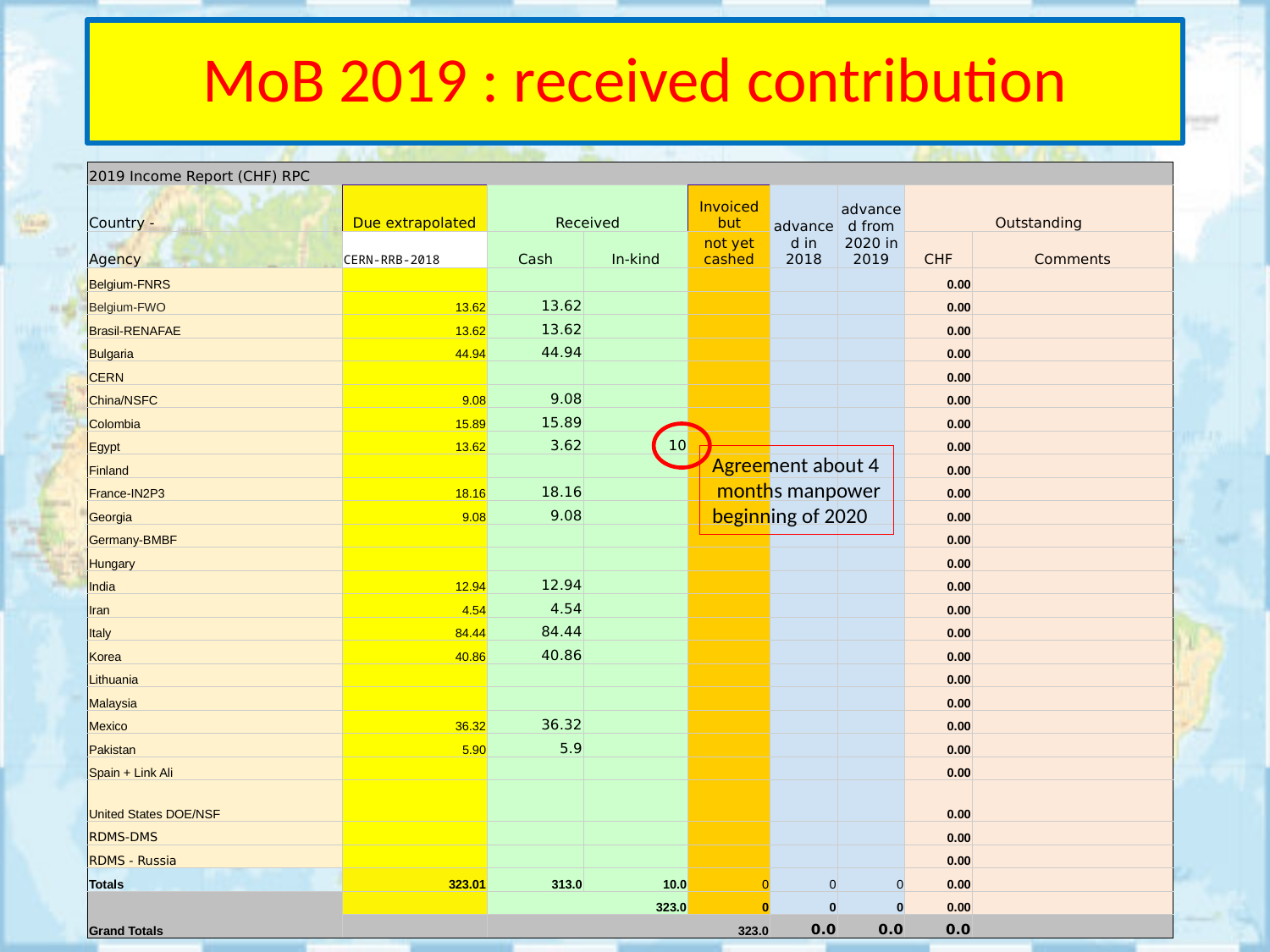

# MoB 2019 : received contribution
| 2019 Income Report (CHF) RPC |  |  |  |  |  |  |  |  |
| --- | --- | --- | --- | --- | --- | --- | --- | --- |
| Country - | Due extrapolated | Received |  | Invoiced but | advanced in 2018 | advanced from 2020 in 2019 | Outstanding |  |
| Agency | CERN-RRB-2018 | Cash | In-kind | not yet cashed |  |  | CHF | Comments |
| Belgium-FNRS |  |  |  |  |  |  | 0.00 |  |
| Belgium-FWO | 13.62 | 13.62 |  |  |  |  | 0.00 |  |
| Brasil-RENAFAE | 13.62 | 13.62 |  |  |  |  | 0.00 |  |
| Bulgaria | 44.94 | 44.94 |  |  |  |  | 0.00 |  |
| CERN |  |  |  |  |  |  | 0.00 |  |
| China/NSFC | 9.08 | 9.08 |  |  |  |  | 0.00 |  |
| Colombia | 15.89 | 15.89 |  |  |  |  | 0.00 |  |
| Egypt | 13.62 | 3.62 | 10 |  |  |  | 0.00 |  |
| Finland |  |  |  |  |  |  | 0.00 |  |
| France-IN2P3 | 18.16 | 18.16 |  |  |  |  | 0.00 |  |
| Georgia | 9.08 | 9.08 |  |  |  |  | 0.00 |  |
| Germany-BMBF |  |  |  |  |  |  | 0.00 |  |
| Hungary |  |  |  |  |  |  | 0.00 |  |
| India | 12.94 | 12.94 |  |  |  |  | 0.00 |  |
| Iran | 4.54 | 4.54 |  |  |  |  | 0.00 |  |
| Italy | 84.44 | 84.44 |  |  |  |  | 0.00 |  |
| Korea | 40.86 | 40.86 |  |  |  |  | 0.00 |  |
| Lithuania |  |  |  |  |  |  | 0.00 |  |
| Malaysia |  |  |  |  |  |  | 0.00 |  |
| Mexico | 36.32 | 36.32 |  |  |  |  | 0.00 |  |
| Pakistan | 5.90 | 5.9 |  |  |  |  | 0.00 |  |
| Spain + Link Ali |  |  |  |  |  |  | 0.00 |  |
| United States DOE/NSF |  |  |  |  |  |  | 0.00 |  |
| RDMS-DMS |  |  |  |  |  |  | 0.00 |  |
| RDMS - Russia |  |  |  |  |  |  | 0.00 |  |
| Totals | 323.01 | 313.0 | 10.0 | 0 | 0 | 0 | 0.00 |  |
| Grand Totals |  | 323.0 |  | 0 | 0 | 0 | 0.00 |  |
|  |  | 323.0 |  |  | 0.0 | 0.0 | 0.0 |  |

Agreement about 4
 months manpower
beginning of 2020